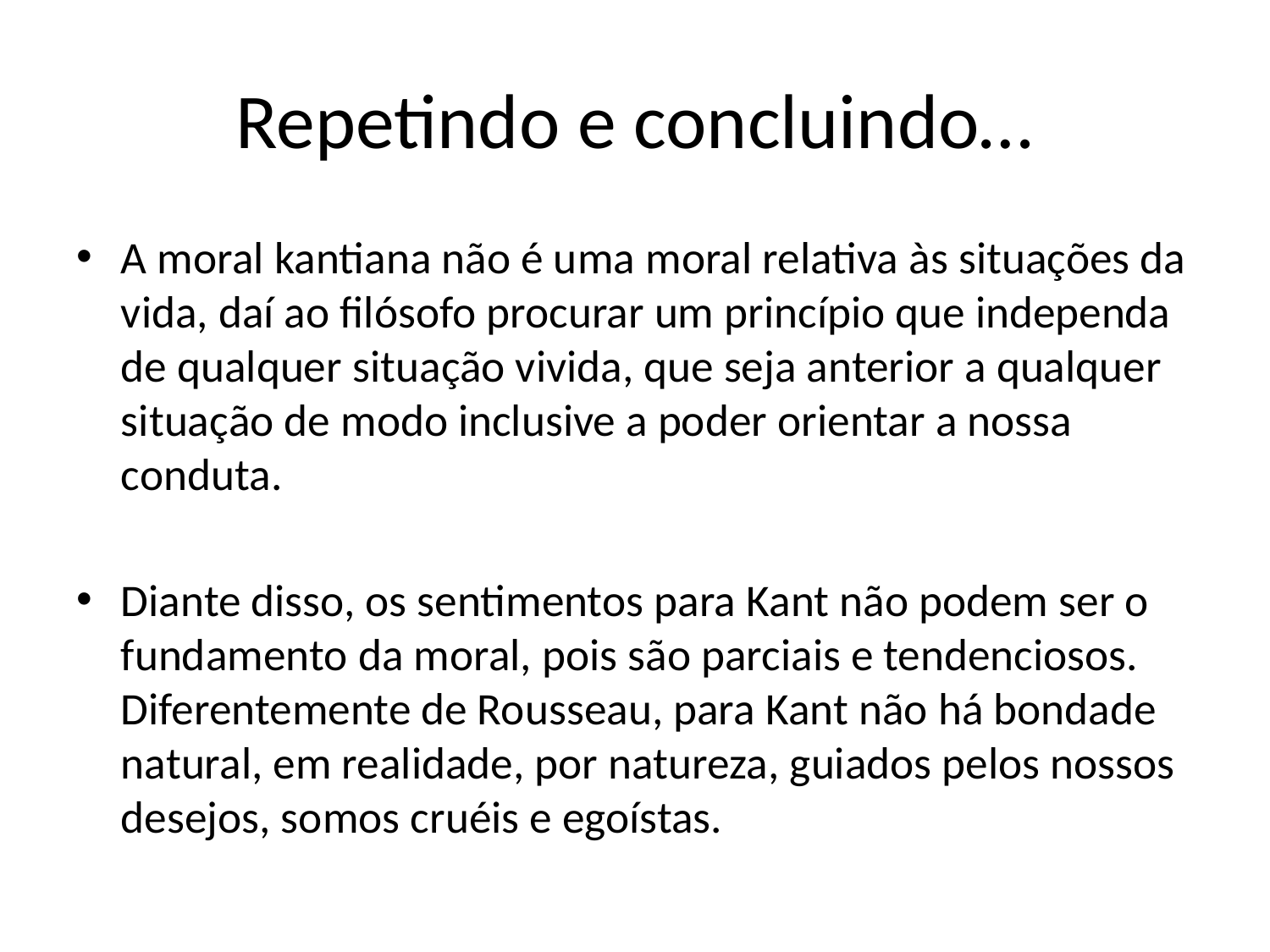

# Repetindo e concluindo…
A moral kantiana não é uma moral relativa às situações da vida, daí ao filósofo procurar um princípio que independa de qualquer situação vivida, que seja anterior a qualquer situação de modo inclusive a poder orientar a nossa conduta.

Diante disso, os sentimentos para Kant não podem ser o fundamento da moral, pois são parciais e tendenciosos. Diferentemente de Rousseau, para Kant não há bondade natural, em realidade, por natureza, guiados pelos nossos desejos, somos cruéis e egoístas.